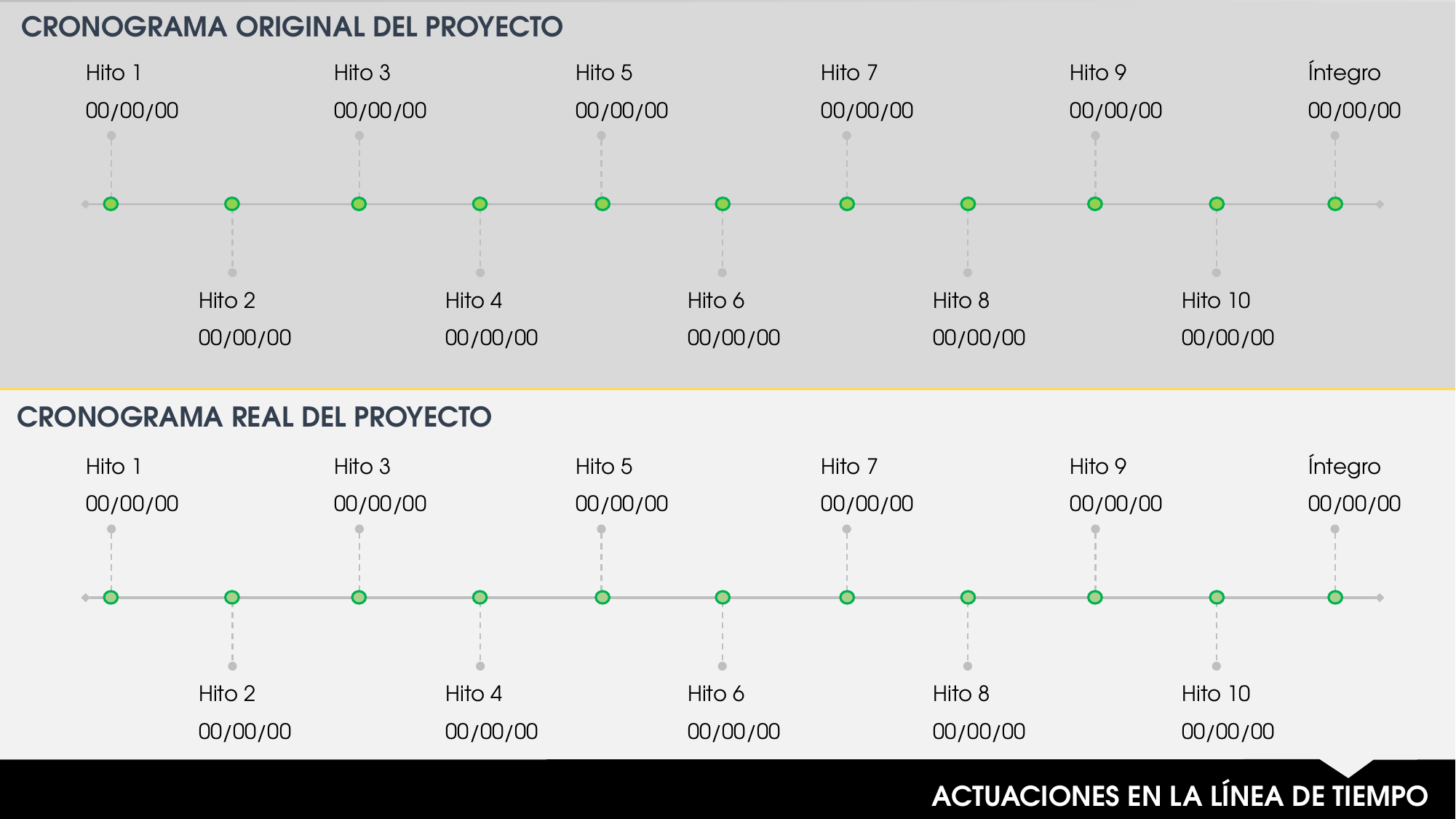

CRONOGRAMA ORIGINAL DEL PROYECTO
Hito 1
00/00/00
Hito 3
00/00/00
Hito 5
00/00/00
Hito 7
00/00/00
Hito 9
00/00/00
Íntegro
00/00/00

Hito 2
00/00/00
Hito 4
00/00/00
Hito 6
00/00/00
Hito 8
00/00/00
Hito 10
00/00/00

CRONOGRAMA REAL DEL PROYECTO
Hito 1
00/00/00
Hito 3
00/00/00
Hito 5
00/00/00
Hito 7
00/00/00
Hito 9
00/00/00
Íntegro
00/00/00

Hito 2
00/00/00
Hito 4
00/00/00
Hito 6
00/00/00
Hito 8
00/00/00
Hito 10
00/00/00

ACTUACIONES EN LA LÍNEA DE TIEMPO